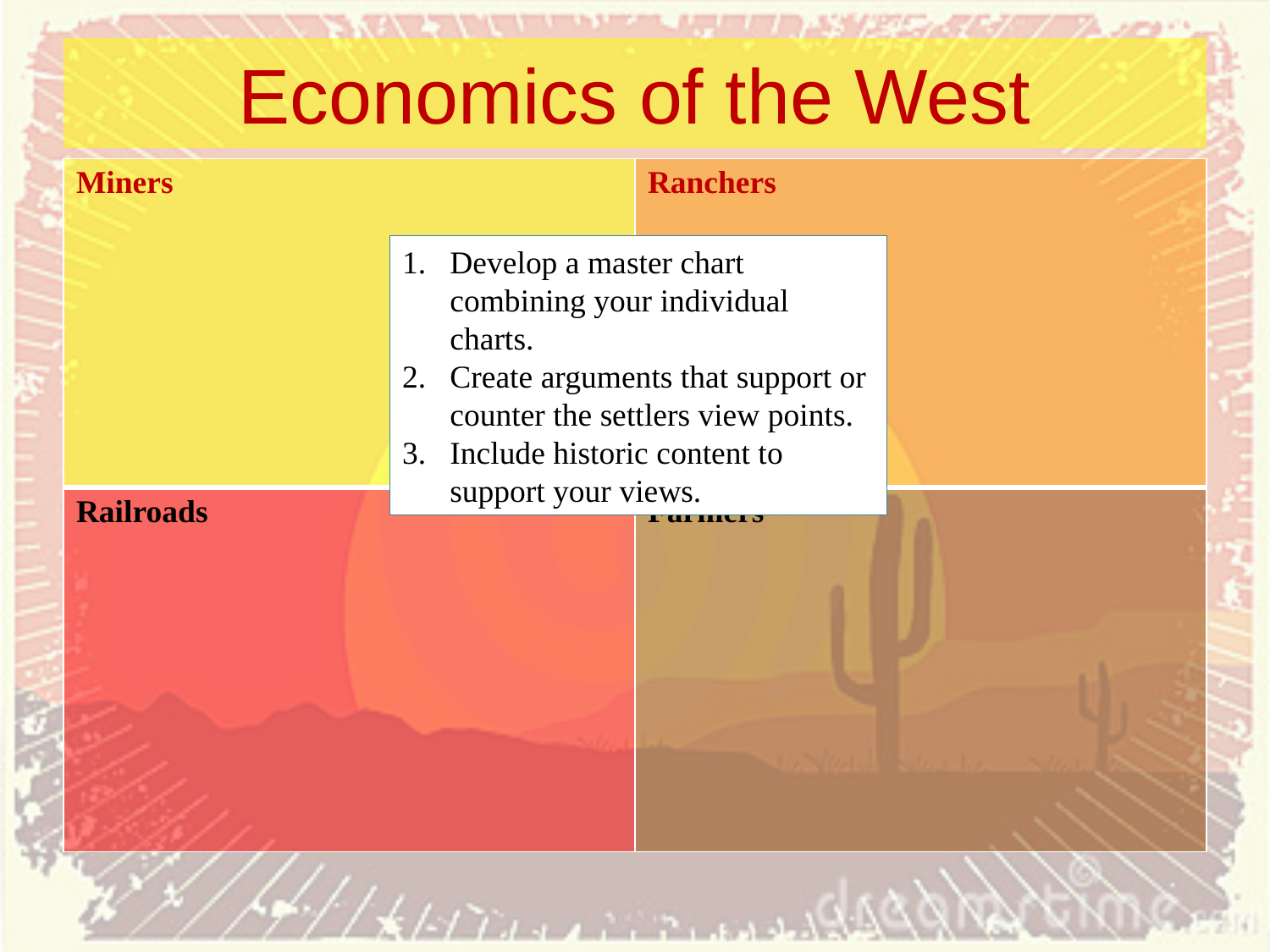

# Economics of the West
| Miners | Ranchers |
| --- | --- |
| Railroads | Farmers |
Develop a master chart combining your individual charts.
Create arguments that support or counter the settlers view points.
Include historic content to support your views.